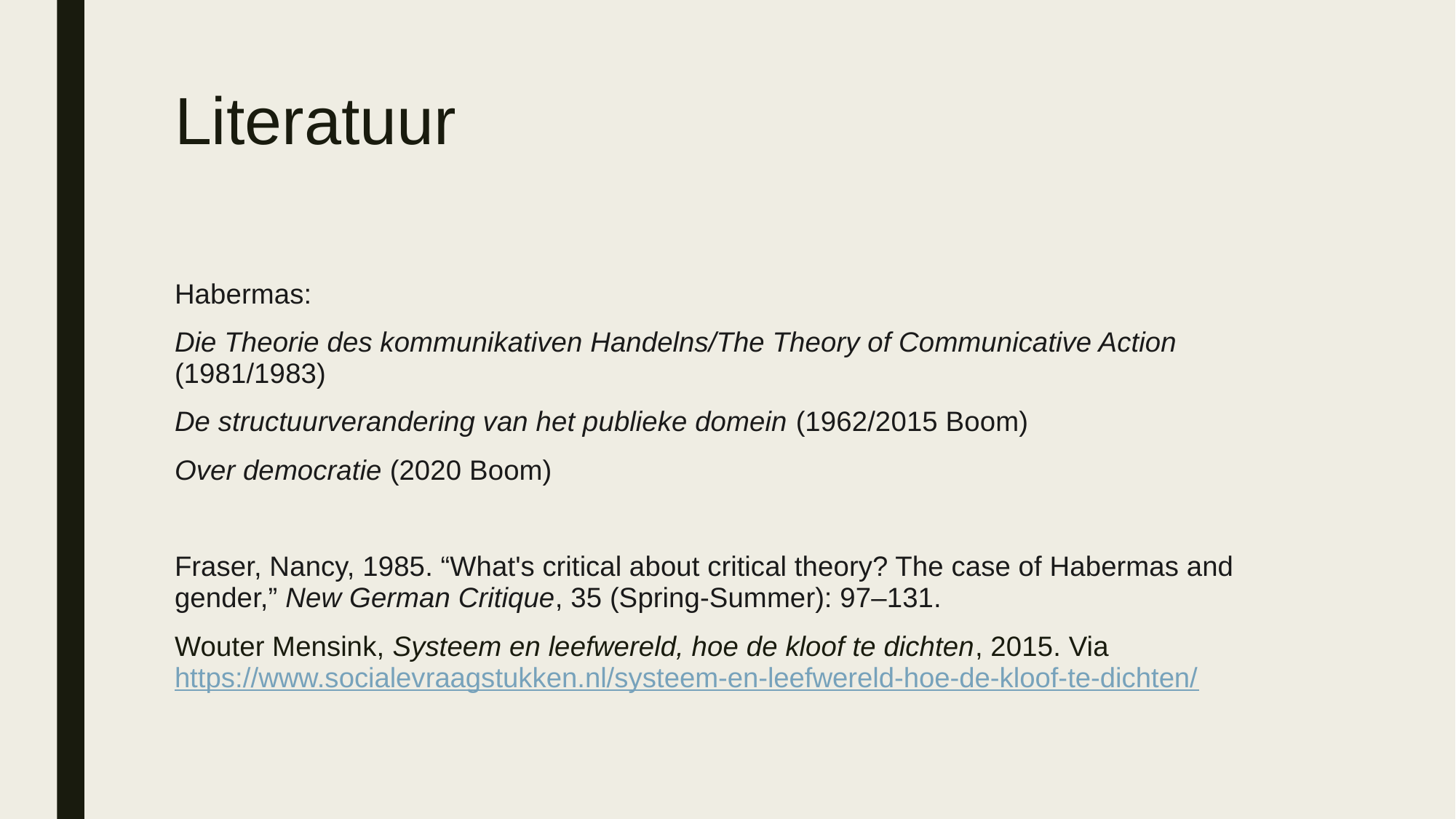

# Literatuur
Habermas:
Die Theorie des kommunikativen Handelns/The Theory of Communicative Action (1981/1983)
De structuurverandering van het publieke domein (1962/2015 Boom)
Over democratie (2020 Boom)

Fraser, Nancy, 1985. “What's critical about critical theory? The case of Habermas and gender,” New German Critique, 35 (Spring-Summer): 97–131.
Wouter Mensink, Systeem en leefwereld, hoe de kloof te dichten, 2015. Via https://www.socialevraagstukken.nl/systeem-en-leefwereld-hoe-de-kloof-te-dichten/